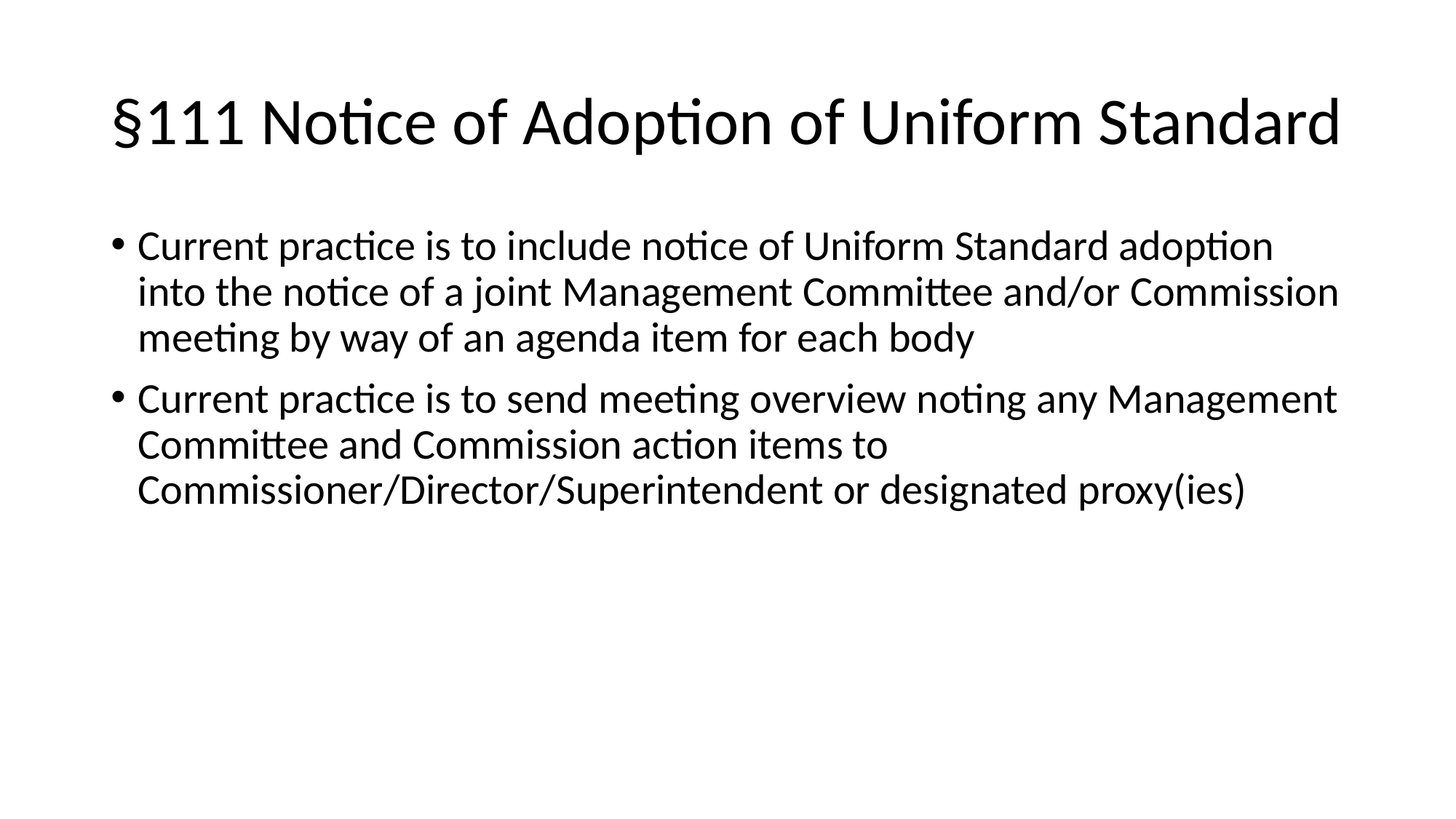

# §111 Notice of Adoption of Uniform Standard
Current practice is to include notice of Uniform Standard adoption into the notice of a joint Management Committee and/or Commission meeting by way of an agenda item for each body
Current practice is to send meeting overview noting any Management Committee and Commission action items to Commissioner/Director/Superintendent or designated proxy(ies)